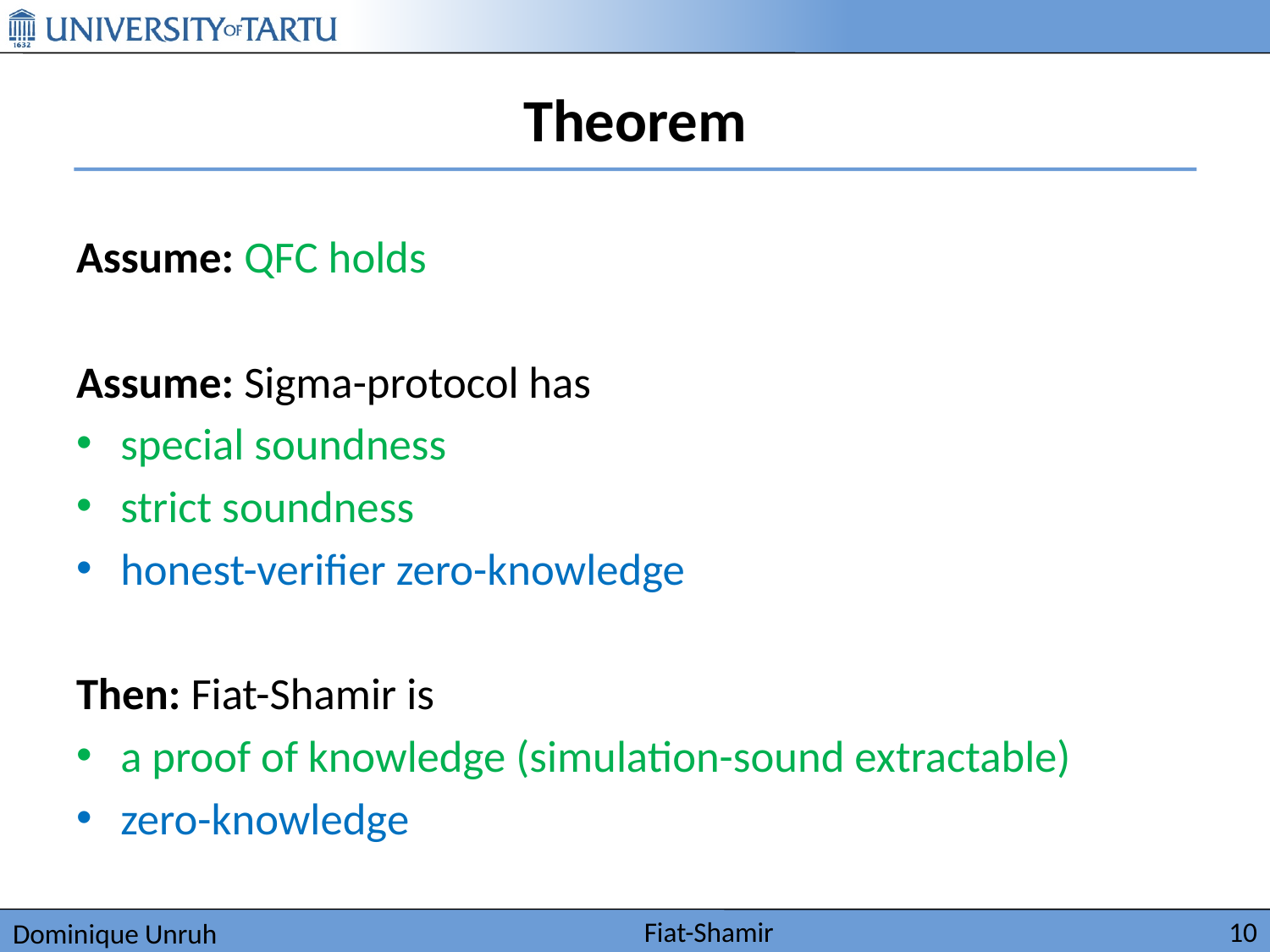

# Theorem
Assume: QFC holds

Assume: Sigma-protocol has
special soundness
strict soundness
honest-verifier zero-knowledge

Then: Fiat-Shamir is
a proof of knowledge (simulation-sound extractable)
zero-knowledge
Fiat-Shamir
10